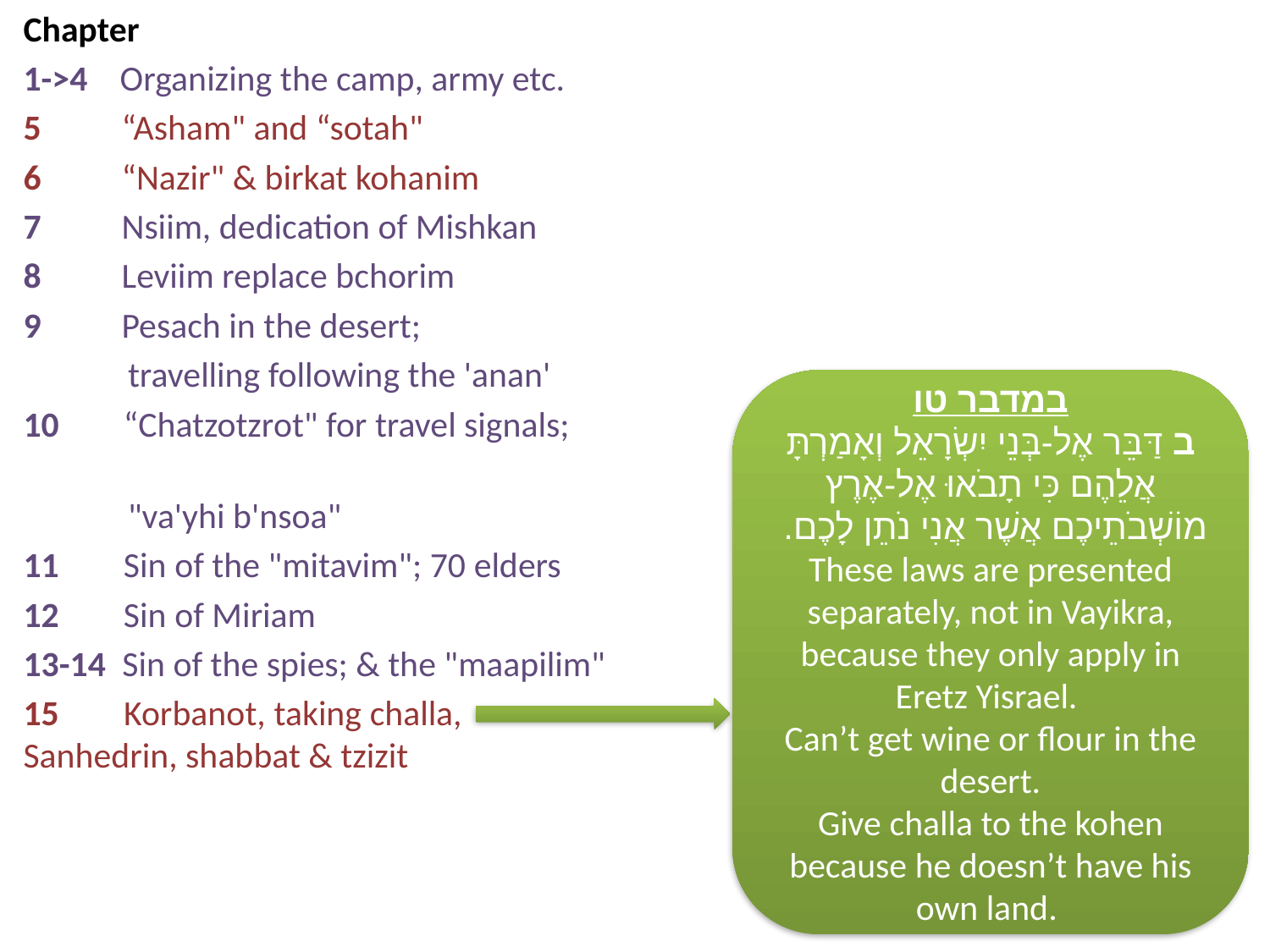

Chapter
1->4    Organizing the camp, army etc.
5          “Asham" and “sotah"
6          “Nazir" & birkat kohanim
7          Nsiim, dedication of Mishkan
8          Leviim replace bchorim
9          Pesach in the desert;
             travelling following the 'anan'
10        “Chatzotzrot" for travel signals;
             "va'yhi b'nsoa"
11        Sin of the "mitavim"; 70 elders
12        Sin of Miriam
13-14  Sin of the spies; & the "maapilim"
15        Korbanot, taking challa, Sanhedrin, shabbat & tzizit

במדבר טו
ב דַּבֵּר אֶל-בְּנֵי יִשְׂרָאֵל וְאָמַרְתָּ אֲלֵהֶם כִּי תָבֹאוּ אֶל-אֶרֶץ מוֹשְׁבֹתֵיכֶם אֲשֶׁר אֲנִי נֹתֵן לָכֶם.
These laws are presented separately, not in Vayikra, because they only apply in Eretz Yisrael.
Can’t get wine or flour in the desert.
Give challa to the kohen because he doesn’t have his own land.